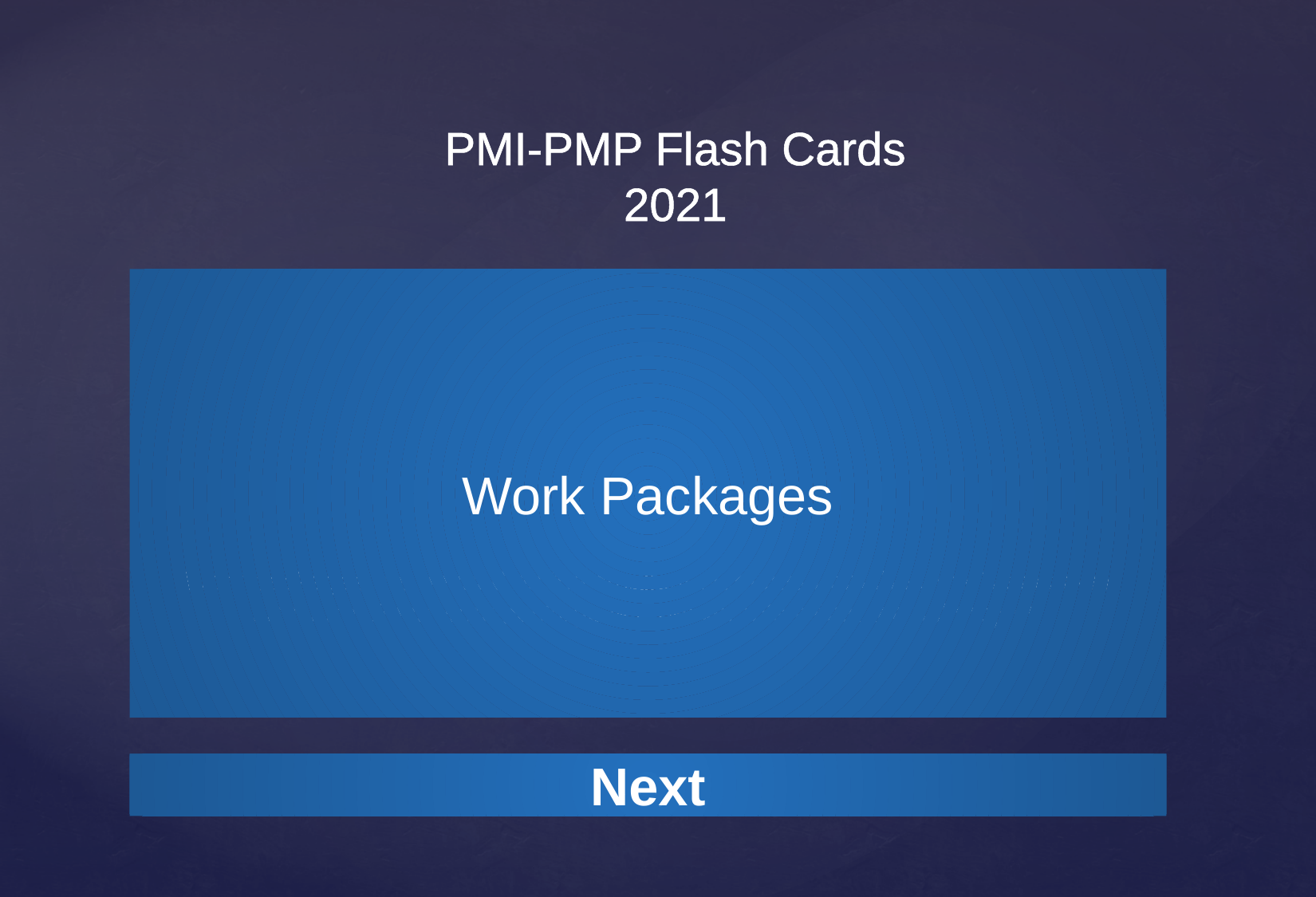

Work Packages
Work packages are defined as the smallest elements from the work breakdown structure. Each work package is a deliverable within the full project.
Next
Next
Next